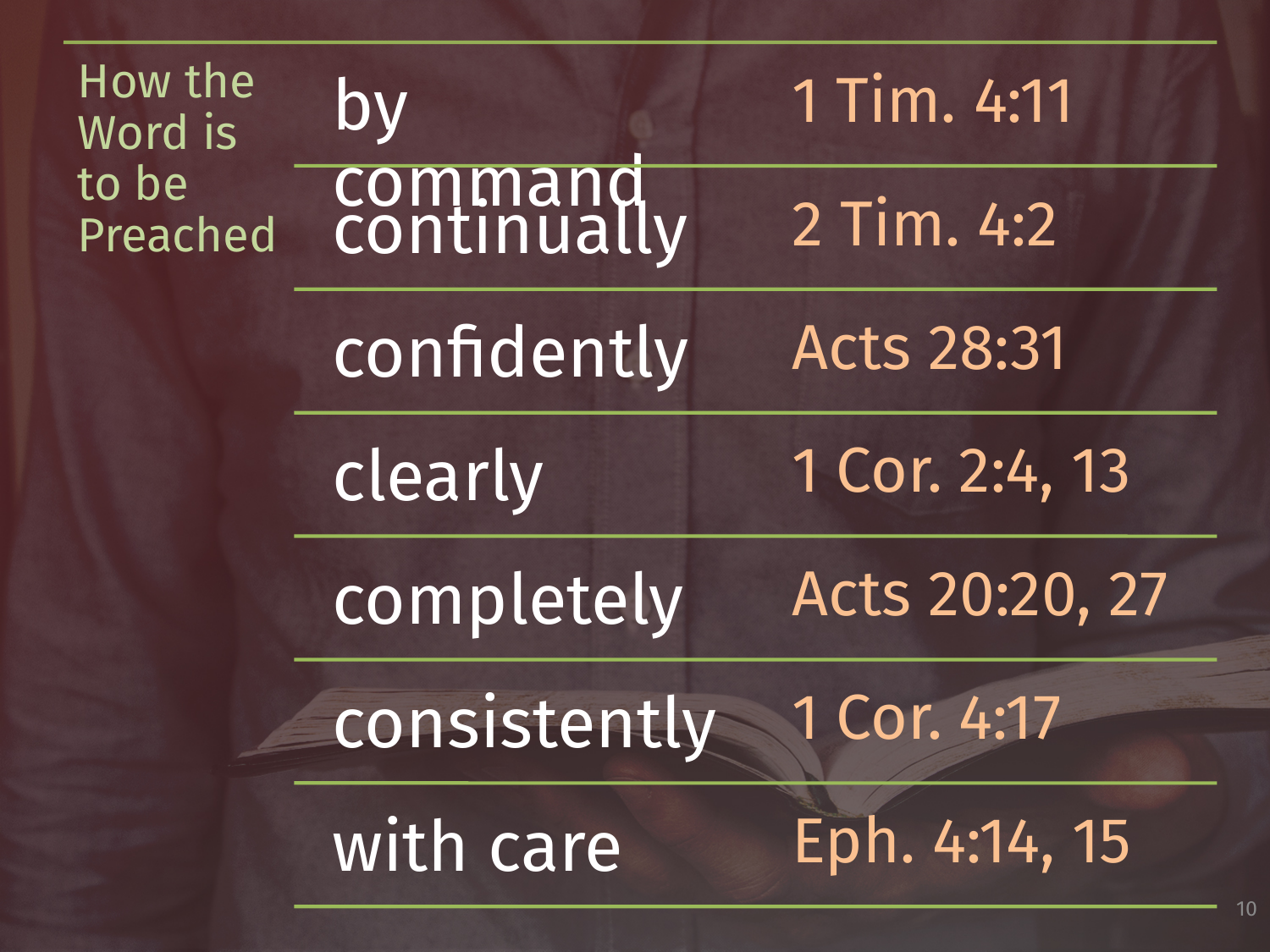

How the Word is to be Preached
by command
1 Tim. 4:11
continually
2 Tim. 4:2
confidently
Acts 28:31
clearly
1 Cor. 2:4, 13
completely
Acts 20:20, 27
consistently
1 Cor. 4:17
with care
Eph. 4:14, 15
10